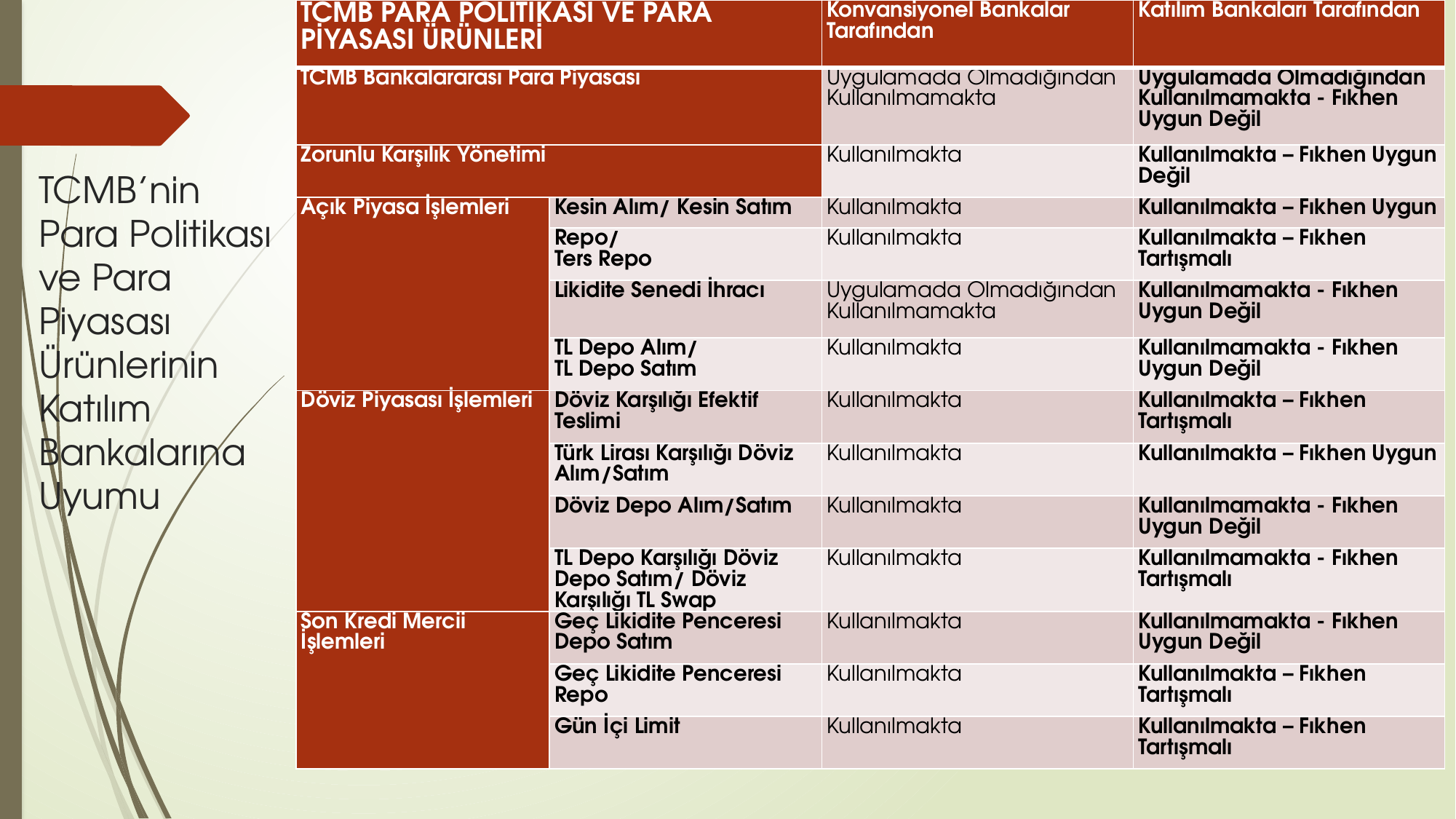

| TCMB PARA POLİTİKASI VE PARA PİYASASI ÜRÜNLERİ |  | Konvansiyonel Bankalar Tarafından | Katılım Bankaları Tarafından |
| --- | --- | --- | --- |
| TCMB Bankalararası Para Piyasası |  | Uygulamada Olmadığından Kullanılmamakta | Uygulamada Olmadığından Kullanılmamakta - Fıkhen Uygun Değil |
| Zorunlu Karşılık Yönetimi |  | Kullanılmakta | Kullanılmakta – Fıkhen Uygun Değil |
| Açık Piyasa İşlemleri | Kesin Alım/ Kesin Satım | Kullanılmakta | Kullanılmakta – Fıkhen Uygun |
|  | Repo/ Ters Repo | Kullanılmakta | Kullanılmakta – Fıkhen Tartışmalı |
|  | Likidite Senedi İhracı | Uygulamada Olmadığından Kullanılmamakta | Kullanılmamakta - Fıkhen Uygun Değil |
|  | TL Depo Alım/ TL Depo Satım | Kullanılmakta | Kullanılmamakta - Fıkhen Uygun Değil |
| Döviz Piyasası İşlemleri | Döviz Karşılığı Efektif Teslimi | Kullanılmakta | Kullanılmakta – Fıkhen Tartışmalı |
|  | Türk Lirası Karşılığı Döviz Alım/Satım | Kullanılmakta | Kullanılmakta – Fıkhen Uygun |
|  | Döviz Depo Alım/Satım | Kullanılmakta | Kullanılmamakta - Fıkhen Uygun Değil |
|  | TL Depo Karşılığı Döviz Depo Satım/ Döviz Karşılığı TL Swap | Kullanılmakta | Kullanılmamakta - Fıkhen Tartışmalı |
| Son Kredi Mercii İşlemleri | Geç Likidite Penceresi Depo Satım | Kullanılmakta | Kullanılmamakta - Fıkhen Uygun Değil |
|  | Geç Likidite Penceresi Repo | Kullanılmakta | Kullanılmakta – Fıkhen Tartışmalı |
|  | Gün İçi Limit | Kullanılmakta | Kullanılmakta – Fıkhen Tartışmalı |
# TCMB’nin Para Politikası ve Para Piyasası Ürünlerinin Katılım Bankalarına Uyumu